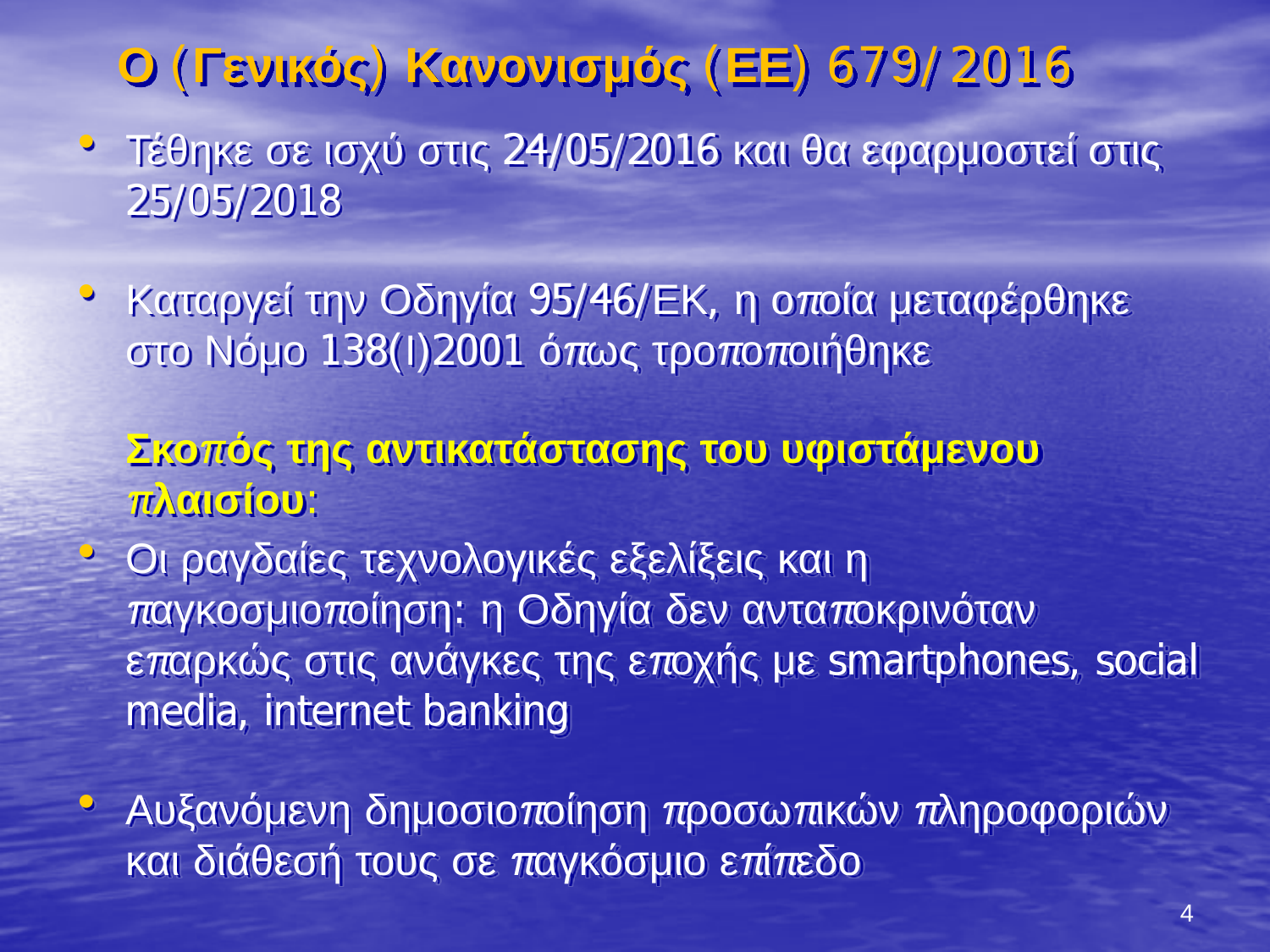

# Ο (Γενικός) Κανονισμός (ΕΕ) 679/2016
Τέθηκε σε ισχύ στις 24/05/2016 και θα εφαρμοστεί στις 25/05/2018

Καταργεί την Οδηγία 95/46/ΕΚ, η οποία μεταφέρθηκε στο Νόμο 138(Ι)2001 όπως τροποποιήθηκε

	Σκοπός της αντικατάστασης του υφιστάμενου πλαισίου:
Οι ραγδαίες τεχνολογικές εξελίξεις και η παγκοσμιοποίηση: η Οδηγία δεν ανταποκρινόταν επαρκώς στις ανάγκες της εποχής με smartphones, social media, internet banking

Αυξανόμενη δημοσιοποίηση προσωπικών πληροφοριών και διάθεσή τους σε παγκόσμιο επίπεδο

4